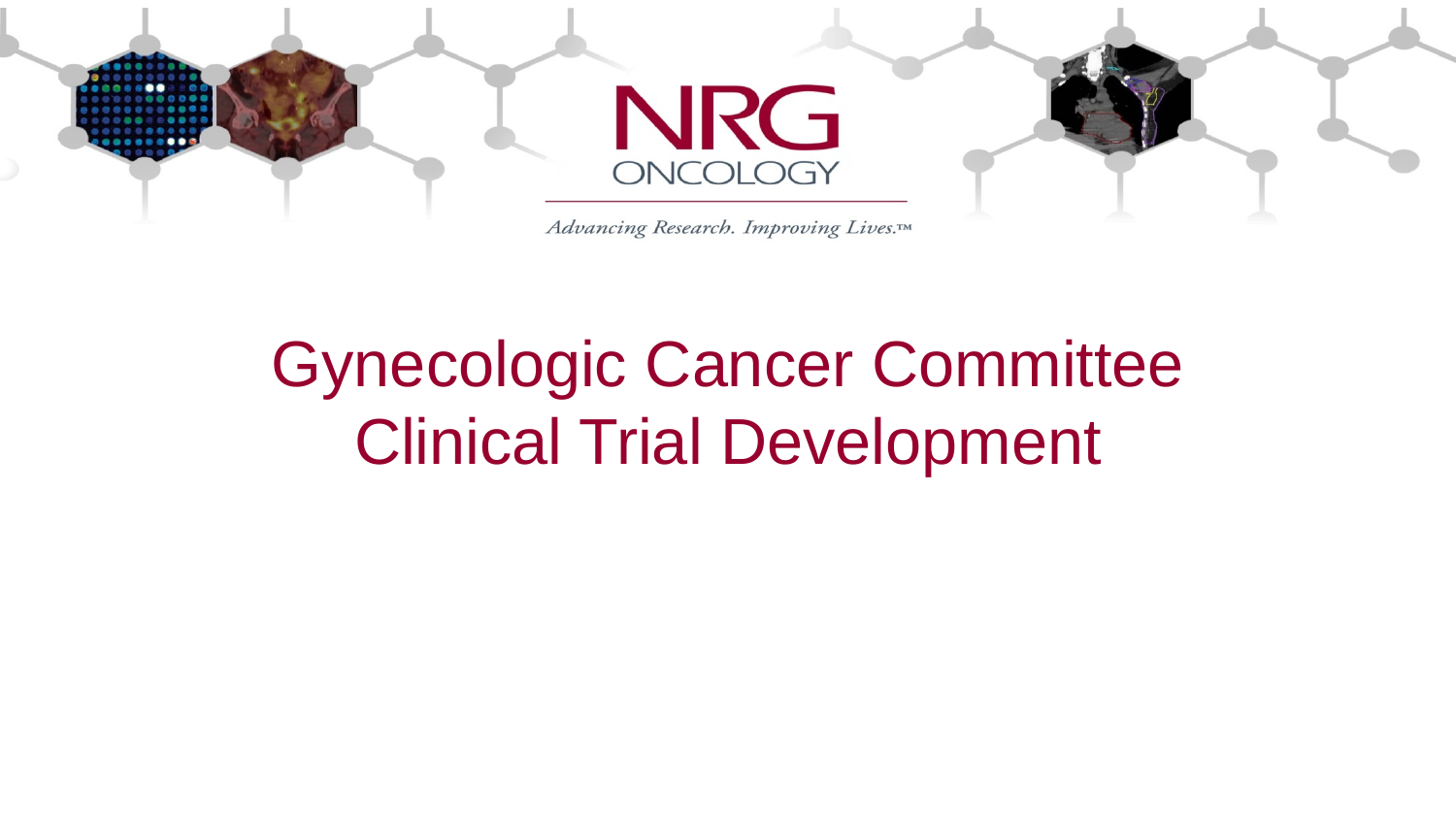

# Gynecologic Cancer Committee Clinical Trial Development